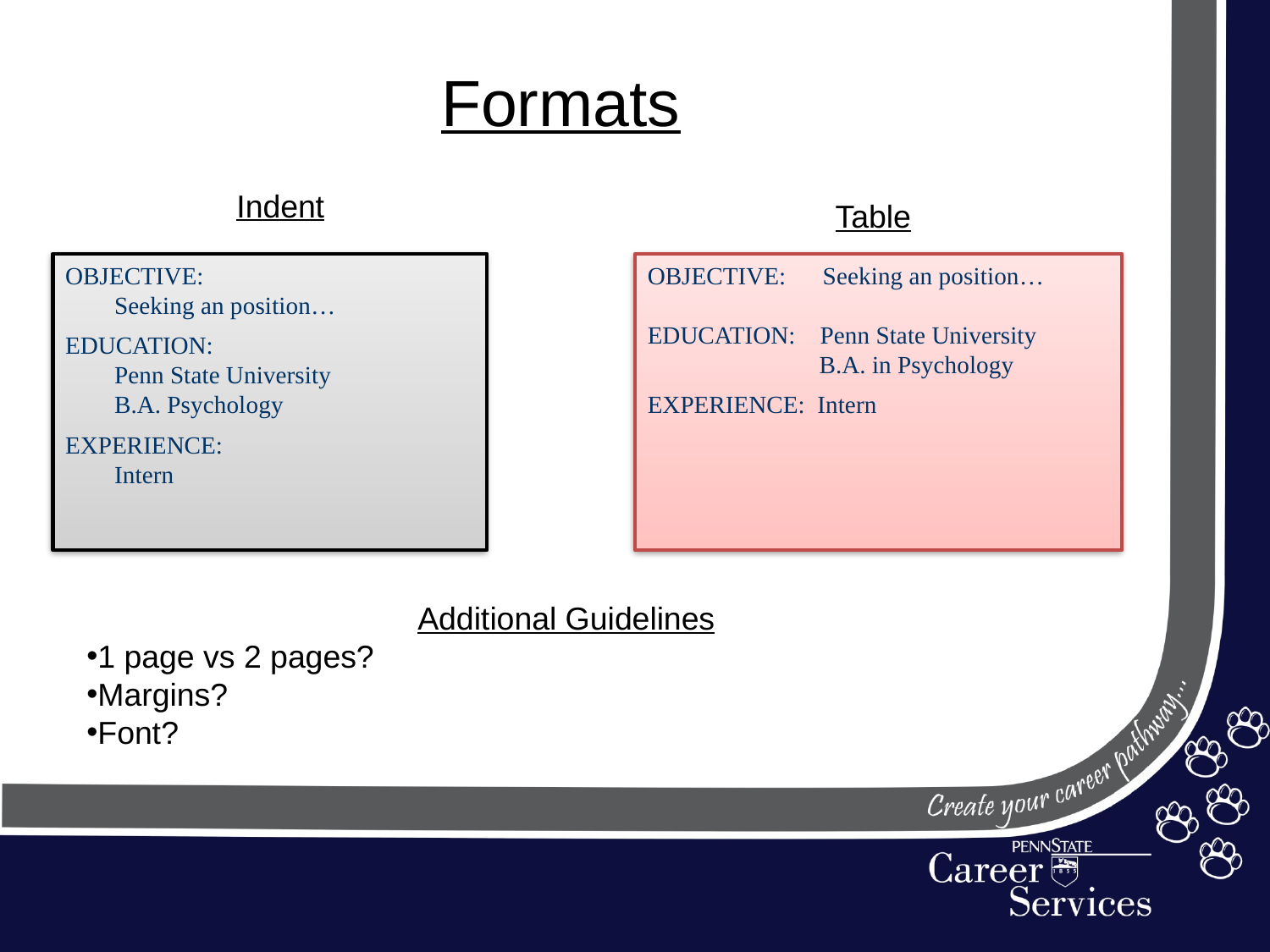

# Formats
Indent
Table
OBJECTIVE:
        Seeking an position…

EDUCATION:
        Penn State University
        B.A. Psychology

EXPERIENCE:
        Intern

OBJECTIVE:      Seeking an position…

EDUCATION:    Penn State University
                            B.A. in Psychology

EXPERIENCE:  Intern

Additional Guidelines
1 page vs 2 pages?
Margins?
Font?